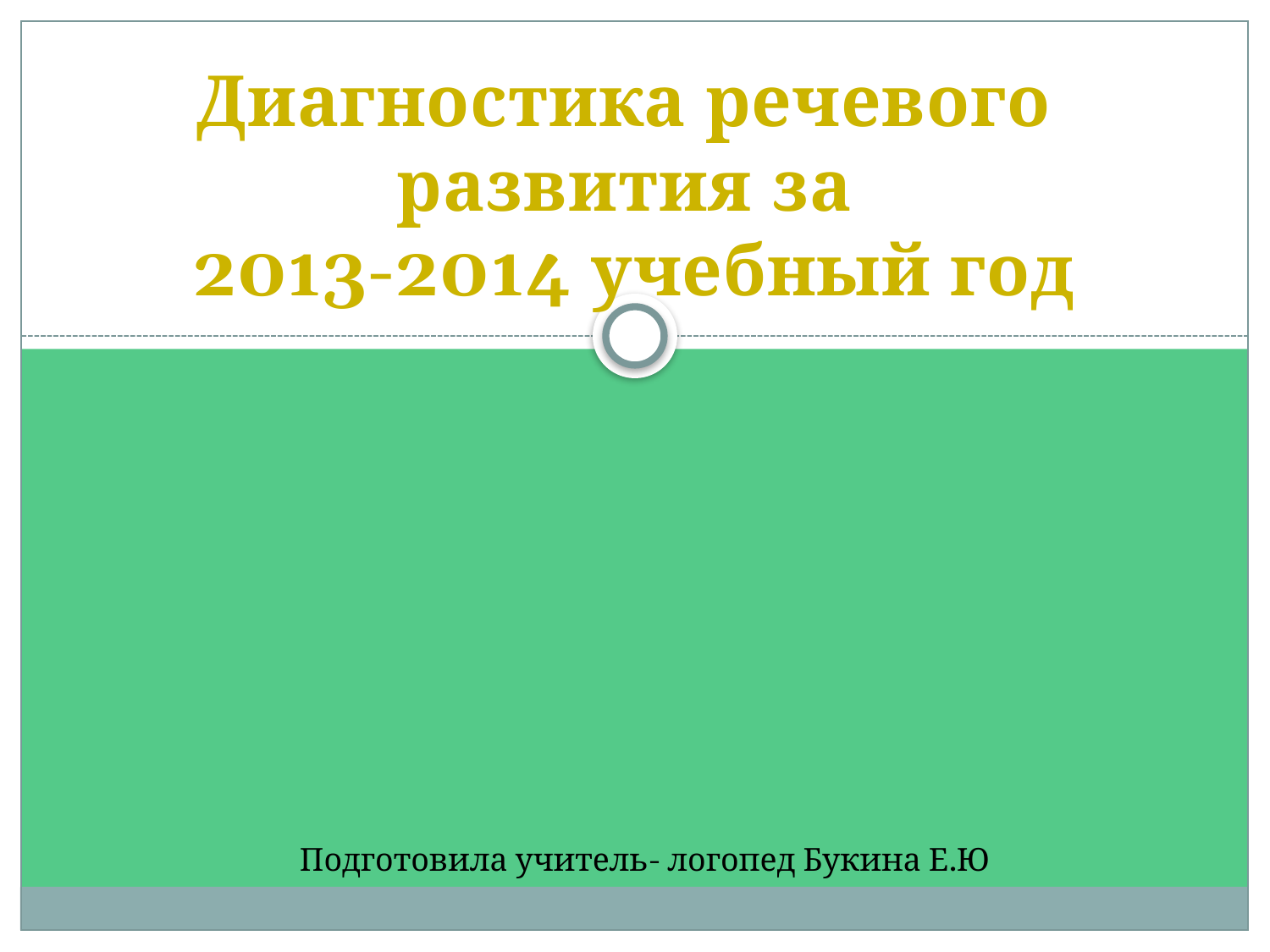

Диагностика речевого
развития за
2013-2014 учебный год
Подготовила учитель- логопед Букина Е.Ю